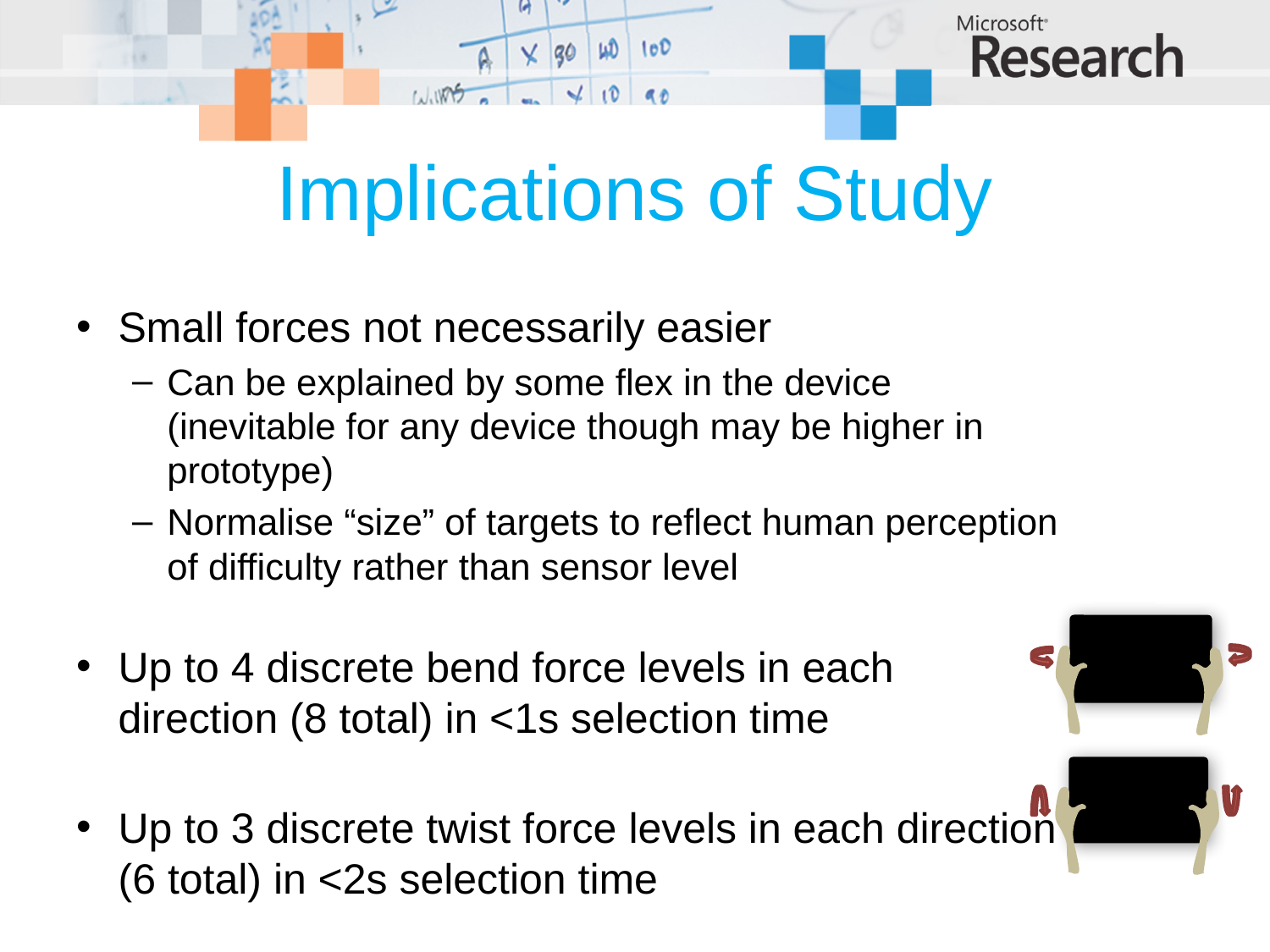

# Implications of Study
Small forces not necessarily easier
Can be explained by some flex in the device (inevitable for any device though may be higher in prototype)
Normalise “size” of targets to reflect human perception of difficulty rather than sensor level
Up to 4 discrete bend force levels in each direction (8 total) in <1s selection time
Up to 3 discrete twist force levels in each direction (6 total) in <2s selection time